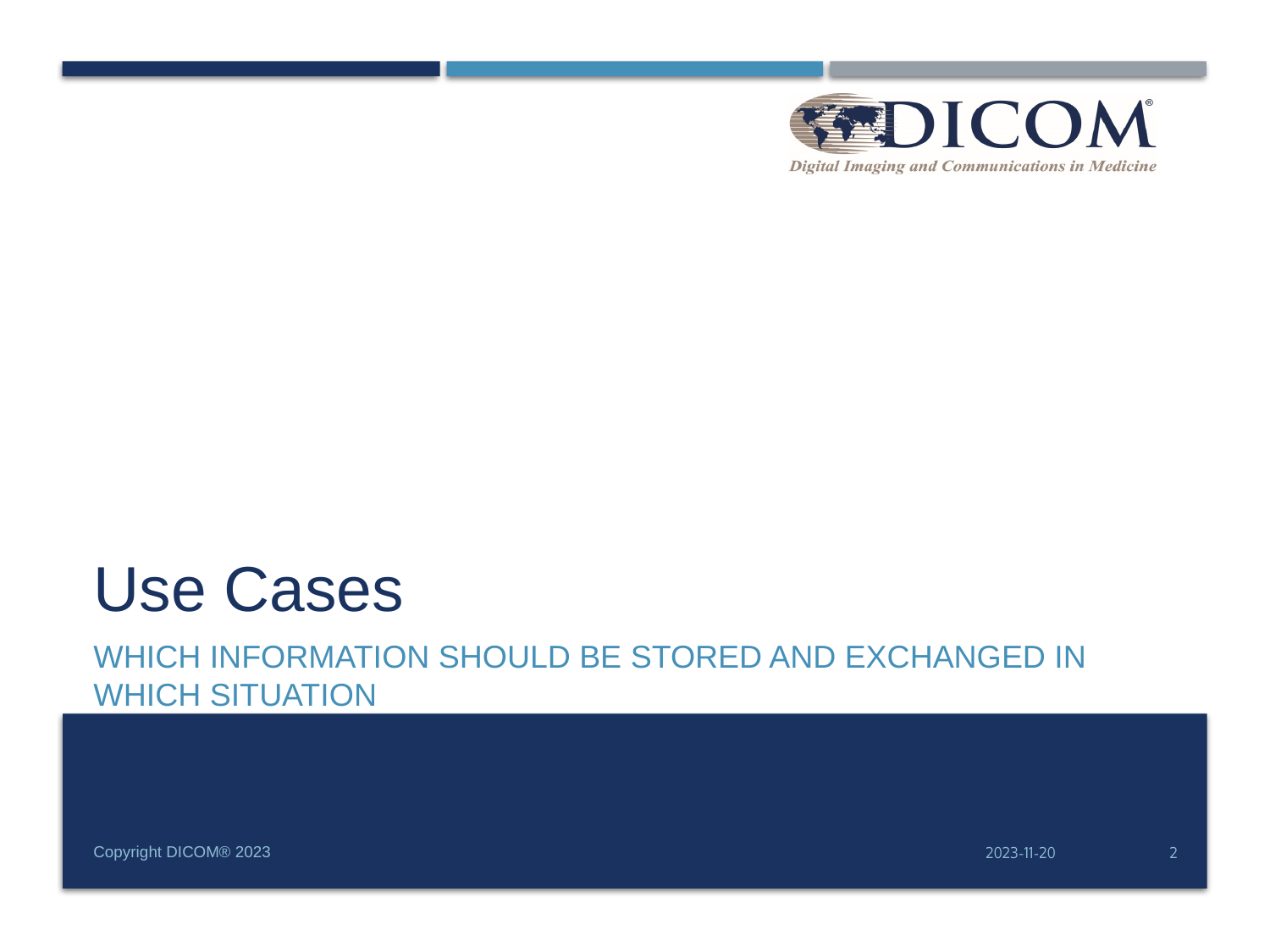

# Use Cases
Which information should be stored and exchanged in which situation
Copyright DICOM® 2023
2023-11-20
2